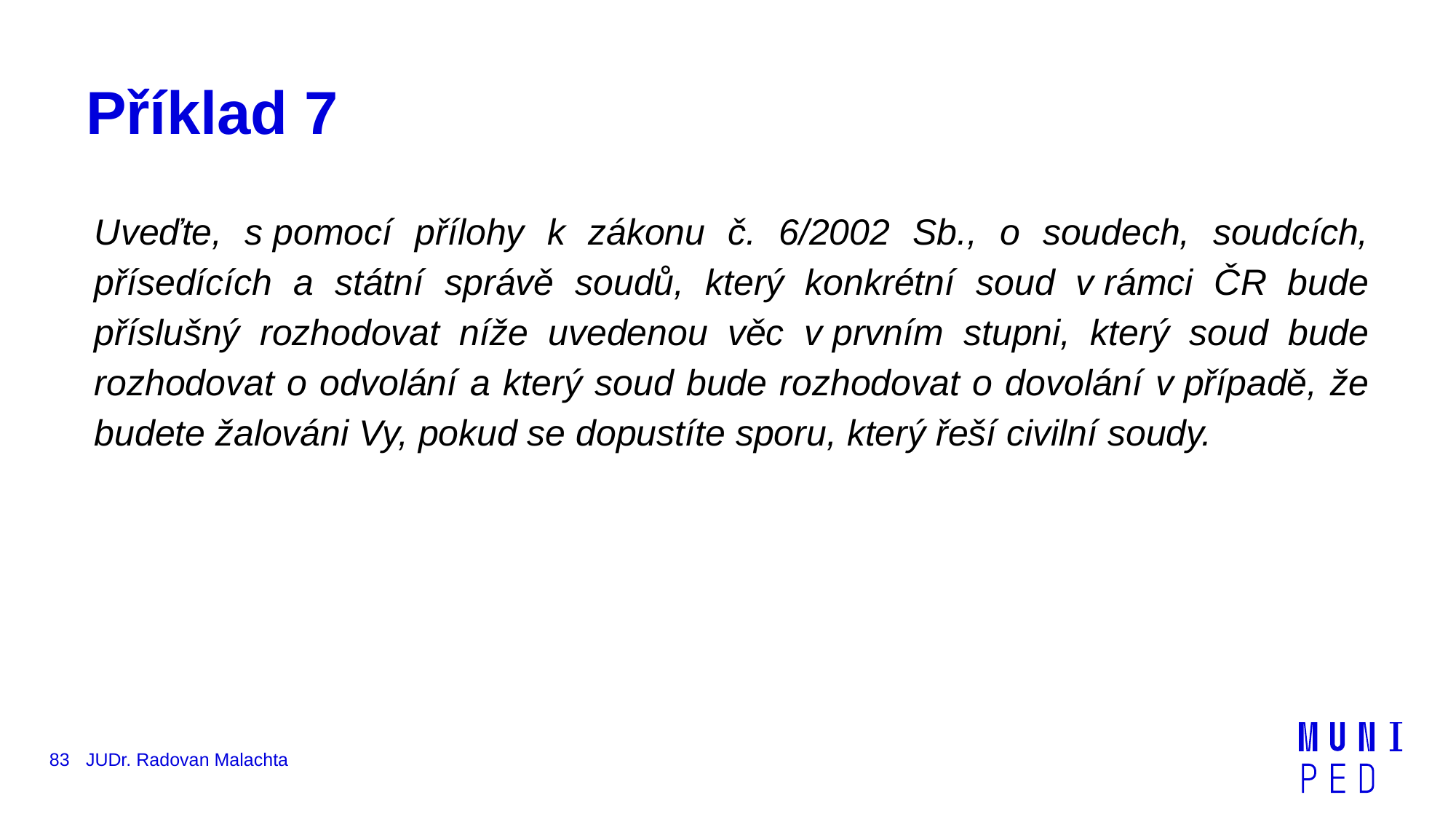

# Příklad 7
Uveďte, s pomocí přílohy k zákonu č. 6/2002 Sb., o soudech, soudcích, přísedících a státní správě soudů, který konkrétní soud v rámci ČR bude příslušný rozhodovat níže uvedenou věc v prvním stupni, který soud bude rozhodovat o odvolání a který soud bude rozhodovat o dovolání v případě, že budete žalováni Vy, pokud se dopustíte sporu, který řeší civilní soudy.

83
JUDr. Radovan Malachta